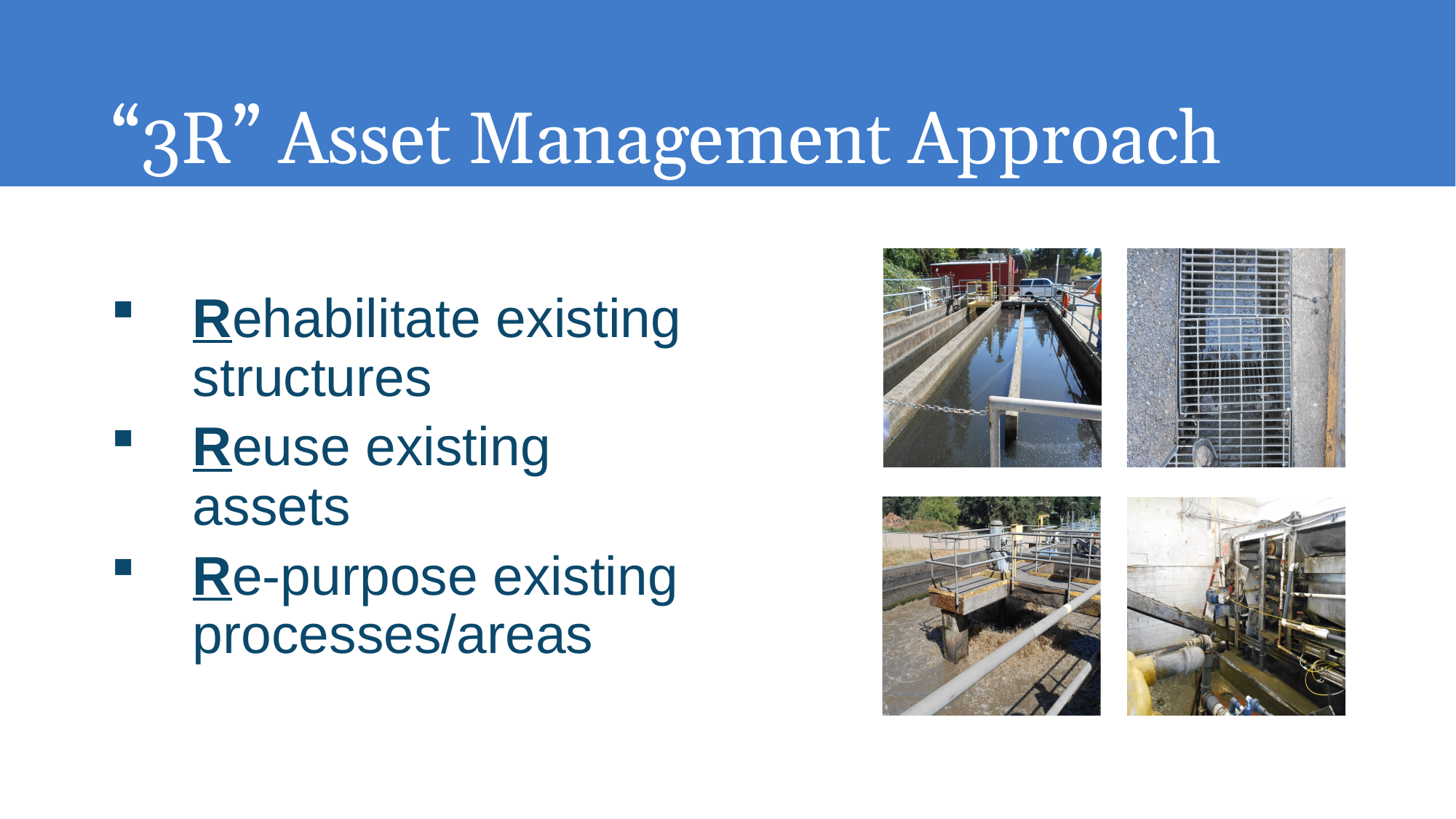

# “3R” Asset Management Approach
Rehabilitate existing structures
Reuse existing assets
Re-purpose existing processes/areas